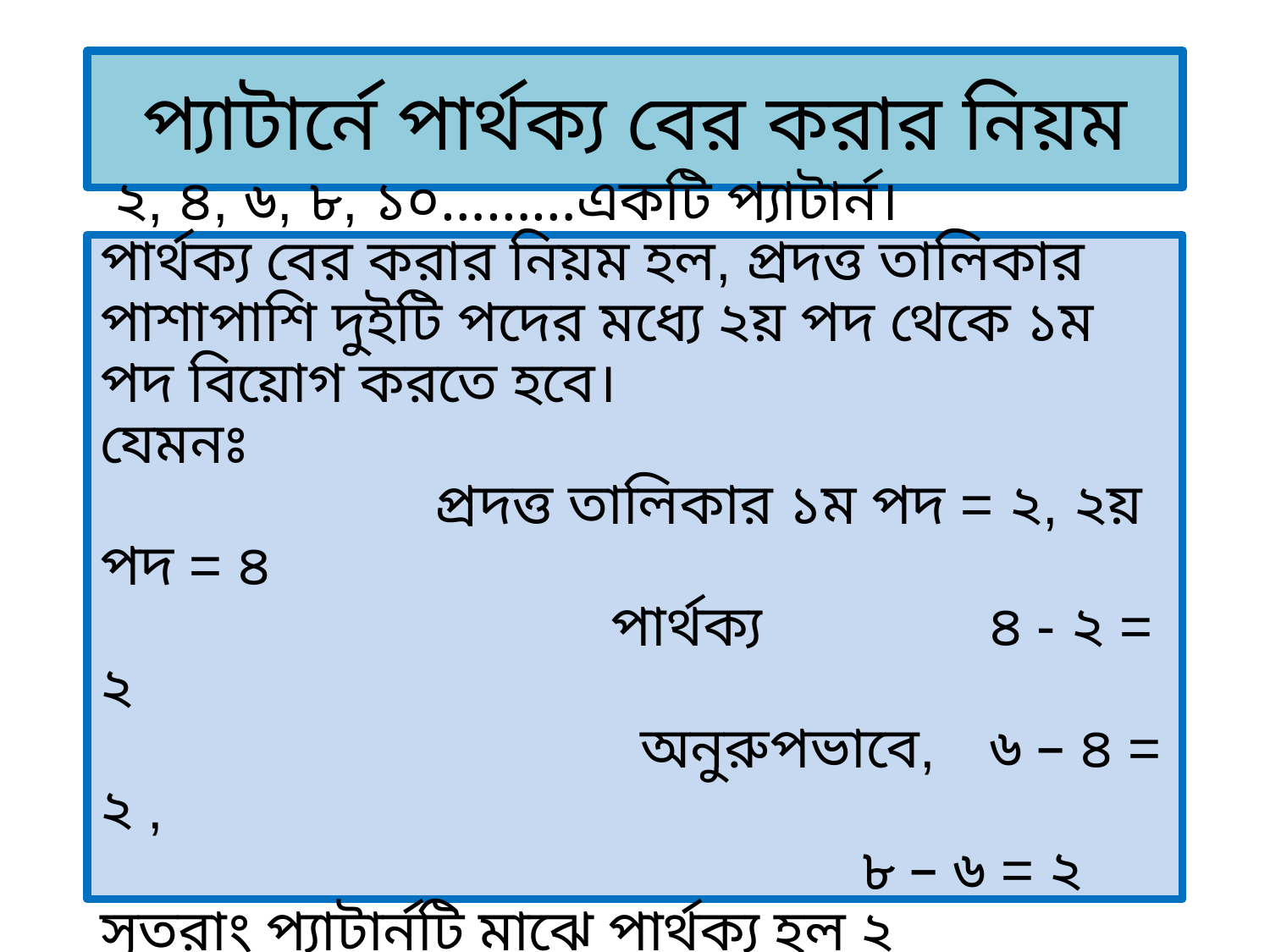

# প্যাটার্নে পার্থক্য বের করার নিয়ম
 ২, ৪, ৬, ৮, ১০………একটি প্যাটার্ন।
পার্থক্য বের করার নিয়ম হল, প্রদত্ত তালিকার পাশাপাশি দুইটি পদের মধ্যে ২য় পদ থেকে ১ম পদ বিয়োগ করতে হবে।
যেমনঃ
                       প্রদত্ত তালিকার ১ম পদ = ২, ২য় পদ = ৪
                                   পার্থক্য 		৪ - ২ = ২
                                     অনুরুপভাবে, 	৬ – ৪ = ২ ,
						৮ – ৬ = ২
সুতরাং প্যাটার্নটি মাঝে পার্থক্য হল ২